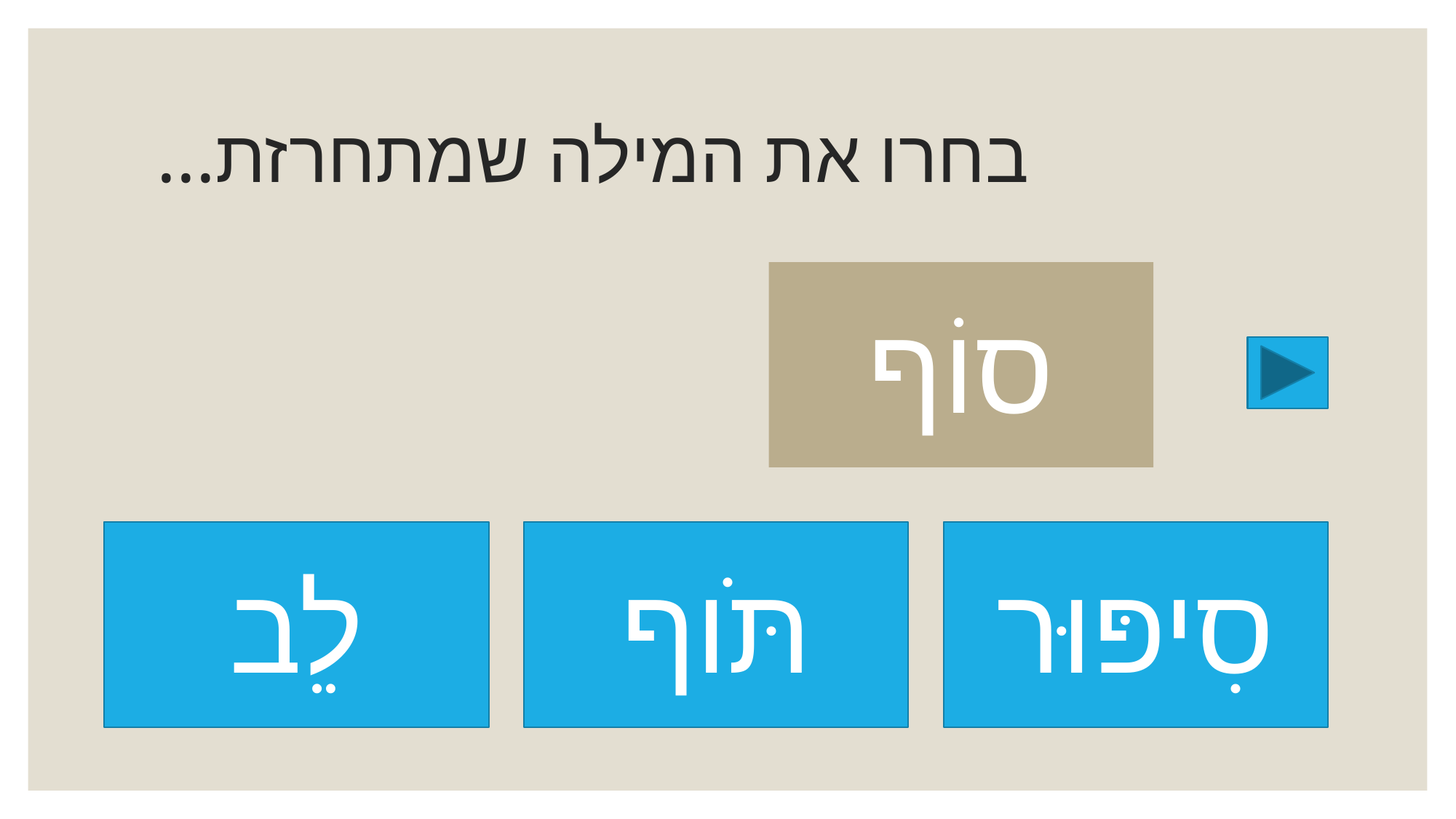

# בחרו את המילה שמתחרזת...
סוֹף

לֵב
תֹּוף
סִיפּוּר